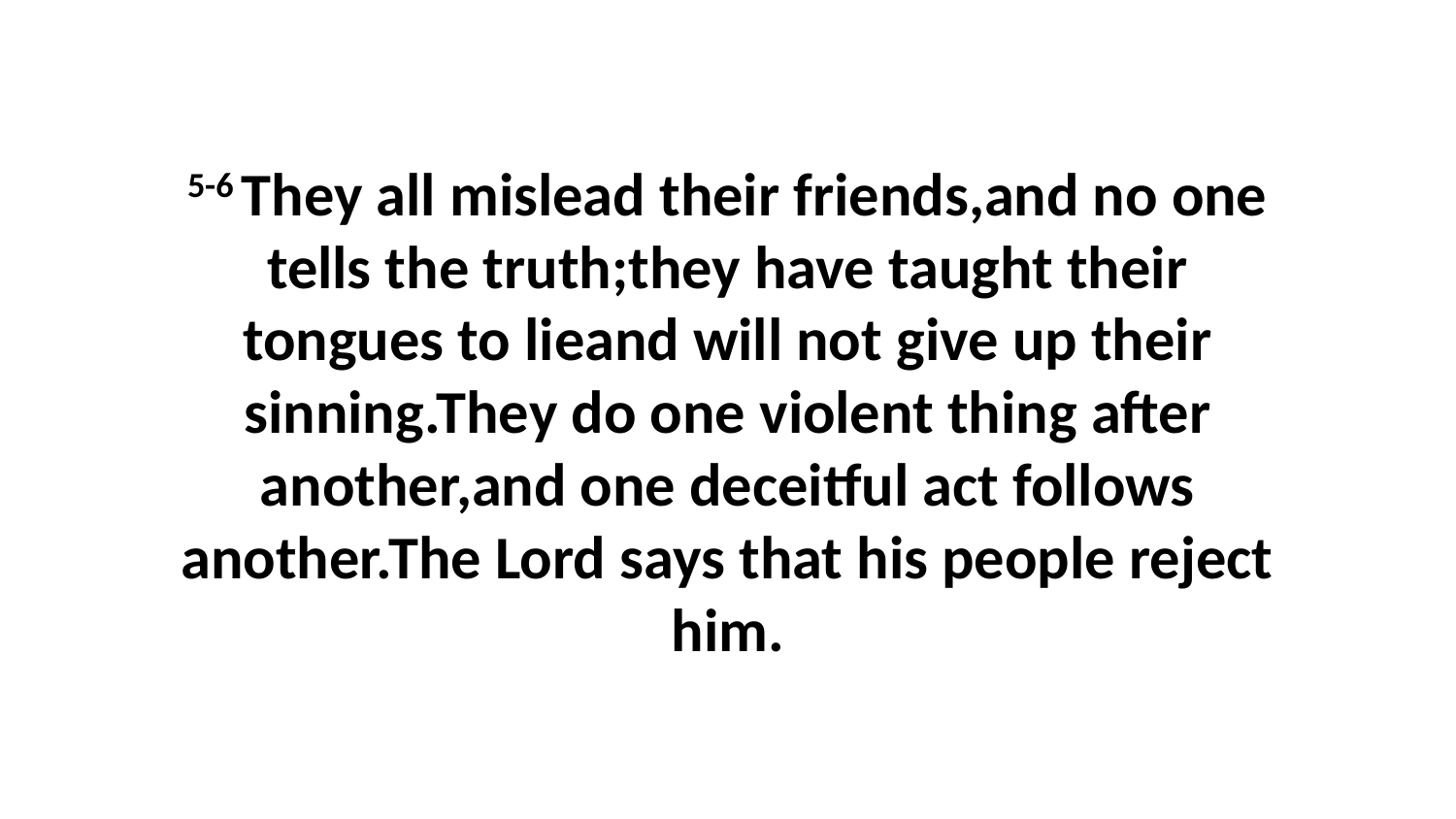

5-6 They all mislead their friends,and no one tells the truth;they have taught their tongues to lieand will not give up their sinning.They do one violent thing after another,and one deceitful act follows another.The Lord says that his people reject him.